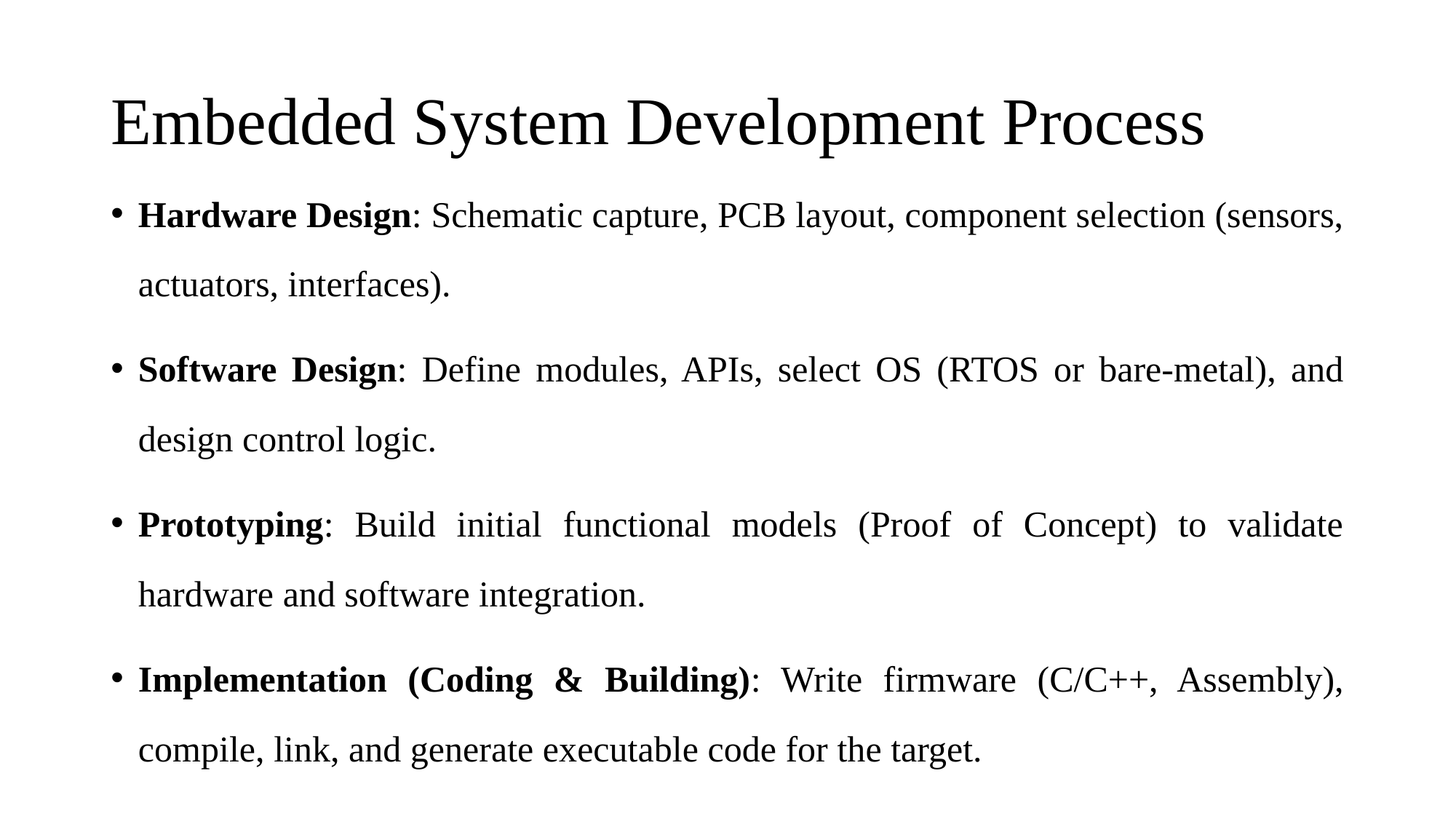

# Embedded System Development Process
Hardware Design: Schematic capture, PCB layout, component selection (sensors, actuators, interfaces).
Software Design: Define modules, APIs, select OS (RTOS or bare-metal), and design control logic.
Prototyping: Build initial functional models (Proof of Concept) to validate hardware and software integration.
Implementation (Coding & Building): Write firmware (C/C++, Assembly), compile, link, and generate executable code for the target.